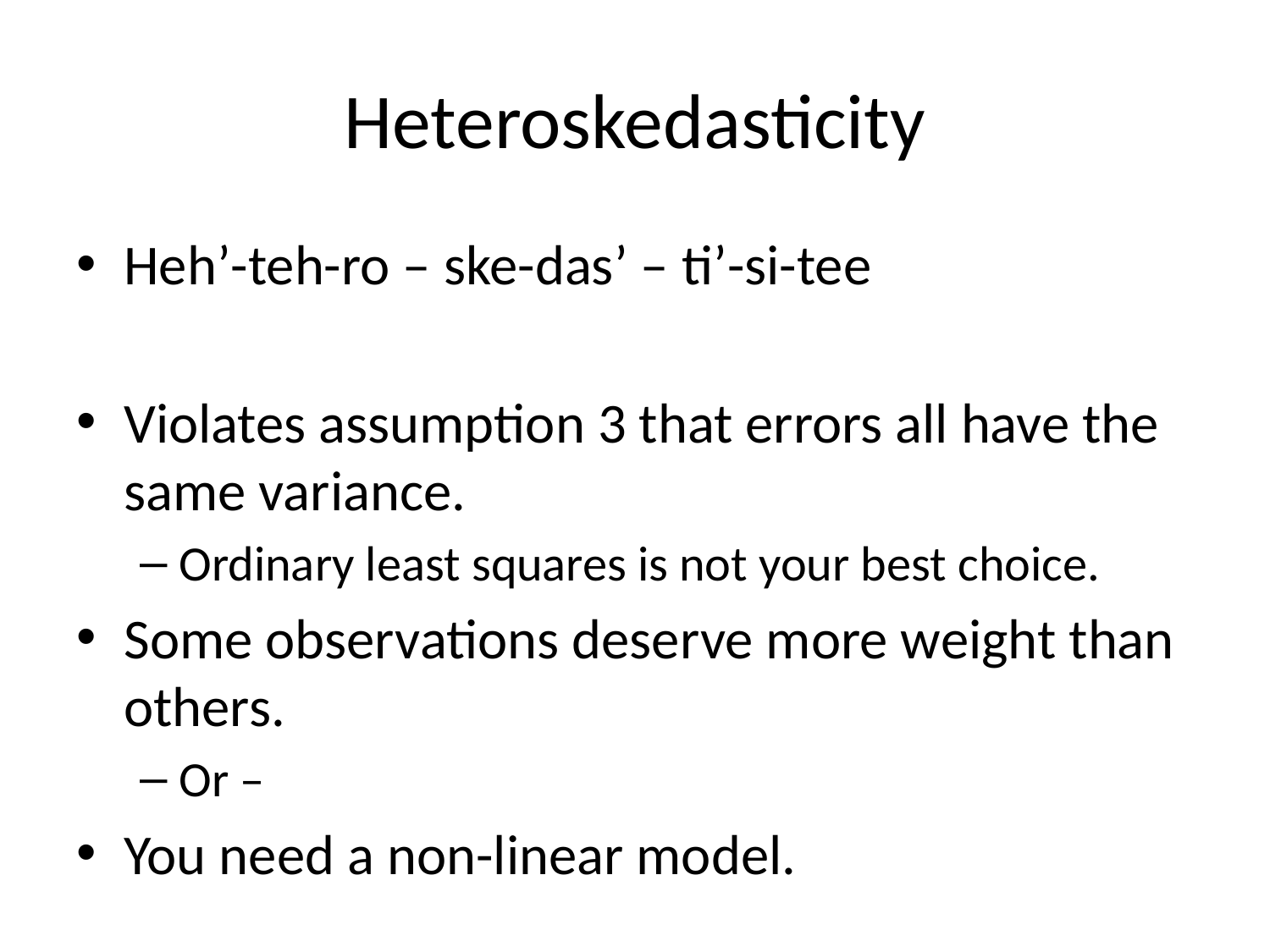

# Heteroskedasticity
Heh’-teh-ro – ske-das’ – ti’-si-tee

Violates assumption 3 that errors all have the same variance.
Ordinary least squares is not your best choice.
Some observations deserve more weight than others.
Or –
You need a non-linear model.